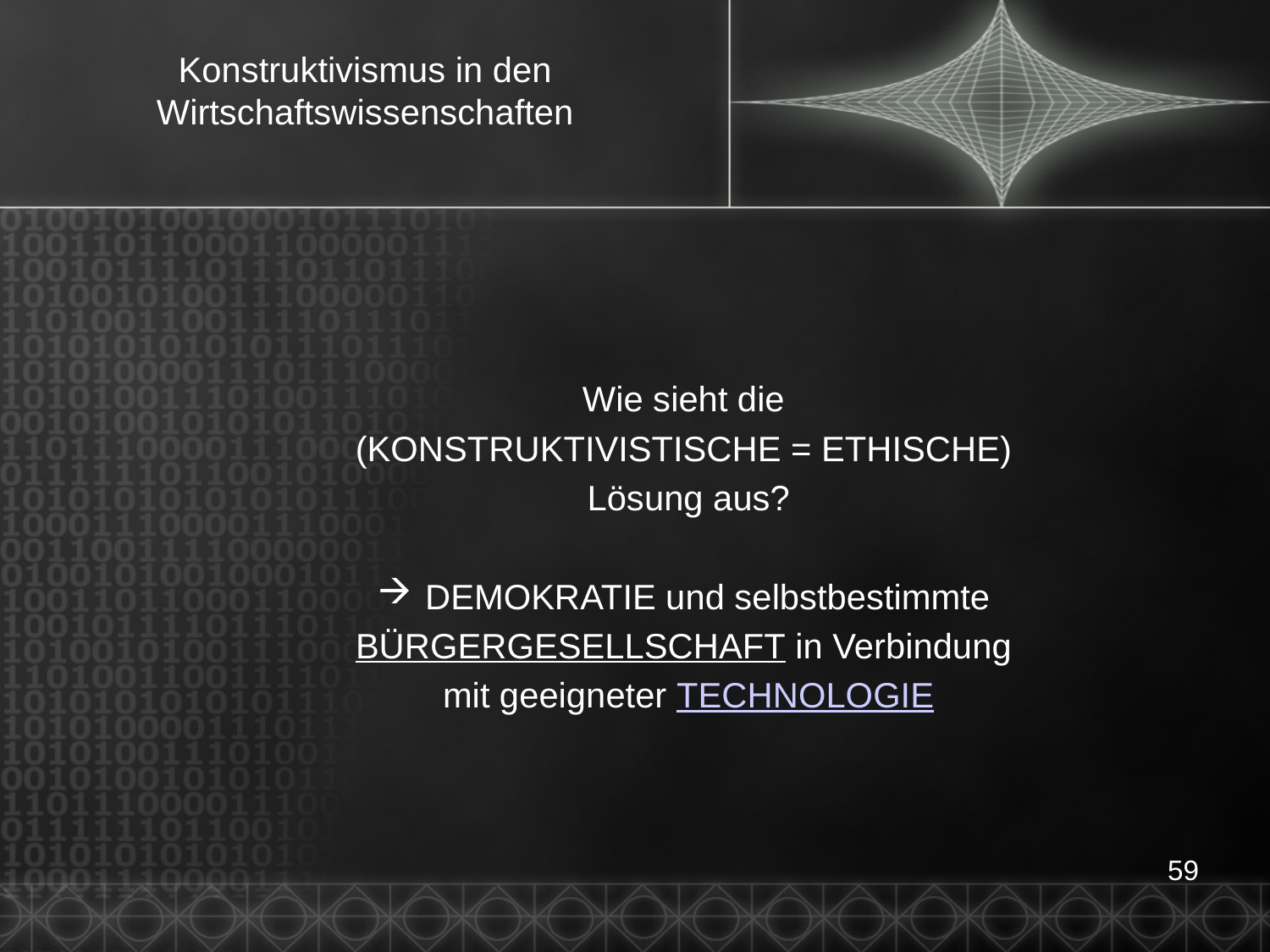

# Konstruktivismus in den Wirtschaftswissenschaften

Wie sieht die
(KONSTRUKTIVISTISCHE = ETHISCHE)
Lösung aus?

DEMOKRATIE und selbstbestimmte
BÜRGERGESELLSCHAFT in Verbindung
mit geeigneter TECHNOLOGIE